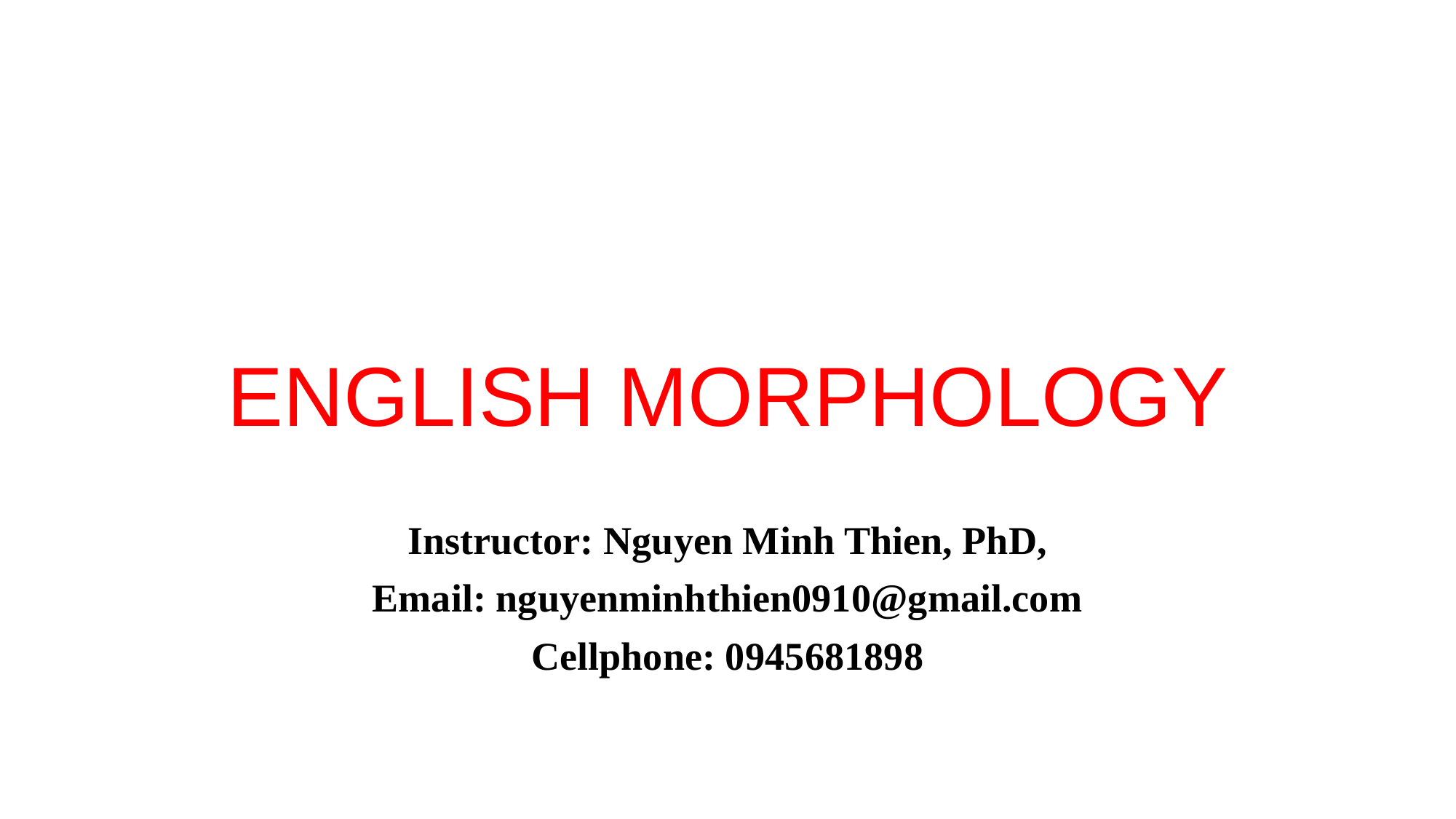

# ENGLISH MORPHOLOGY
Instructor: Nguyen Minh Thien, PhD,
Email: nguyenminhthien0910@gmail.com
Cellphone: 0945681898